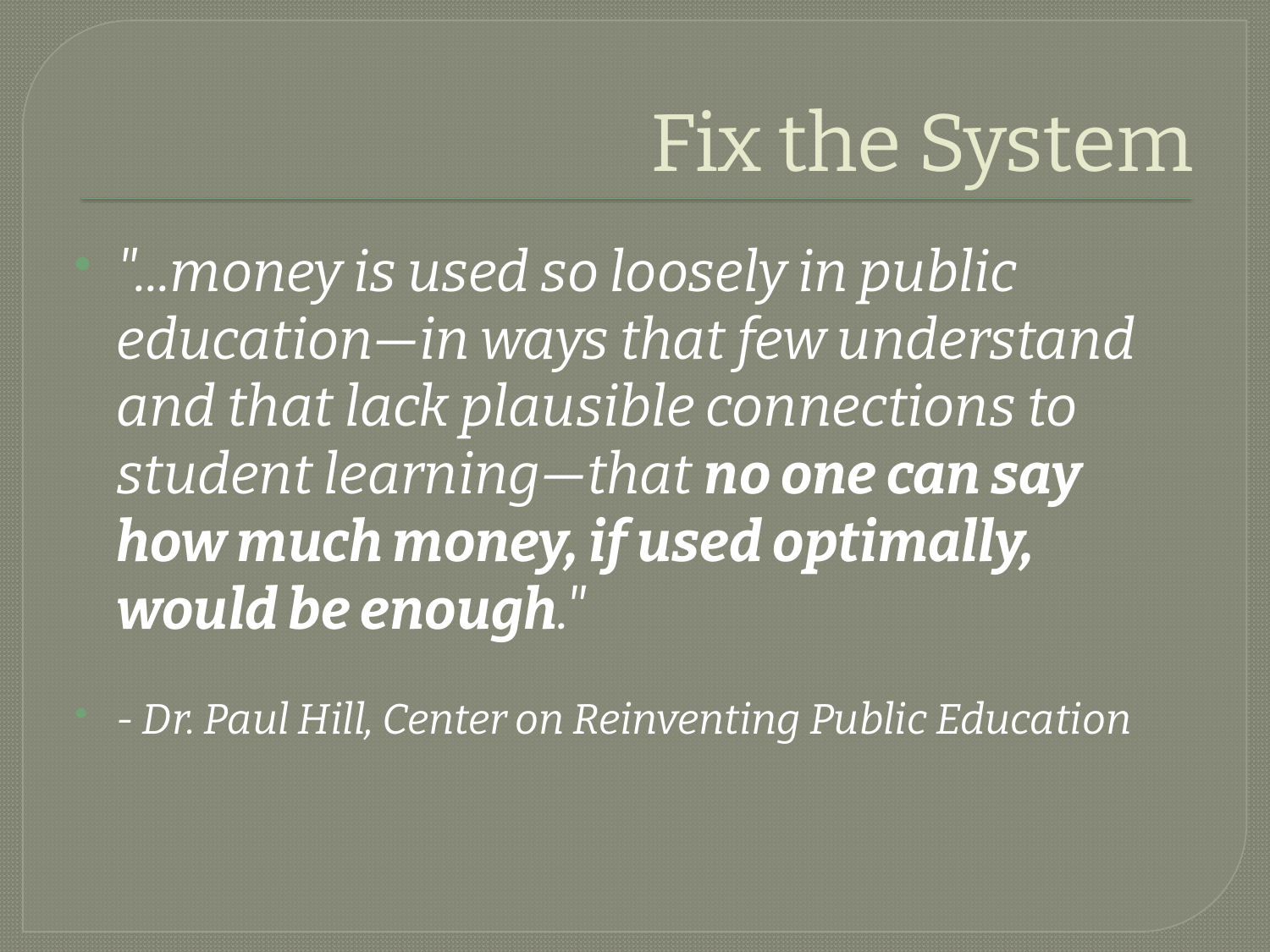

# Fix the System
"...money is used so loosely in public education—in ways that few understand and that lack plausible connections to student learning—that no one can say how much money, if used optimally, would be enough."

- Dr. Paul Hill, Center on Reinventing Public Education